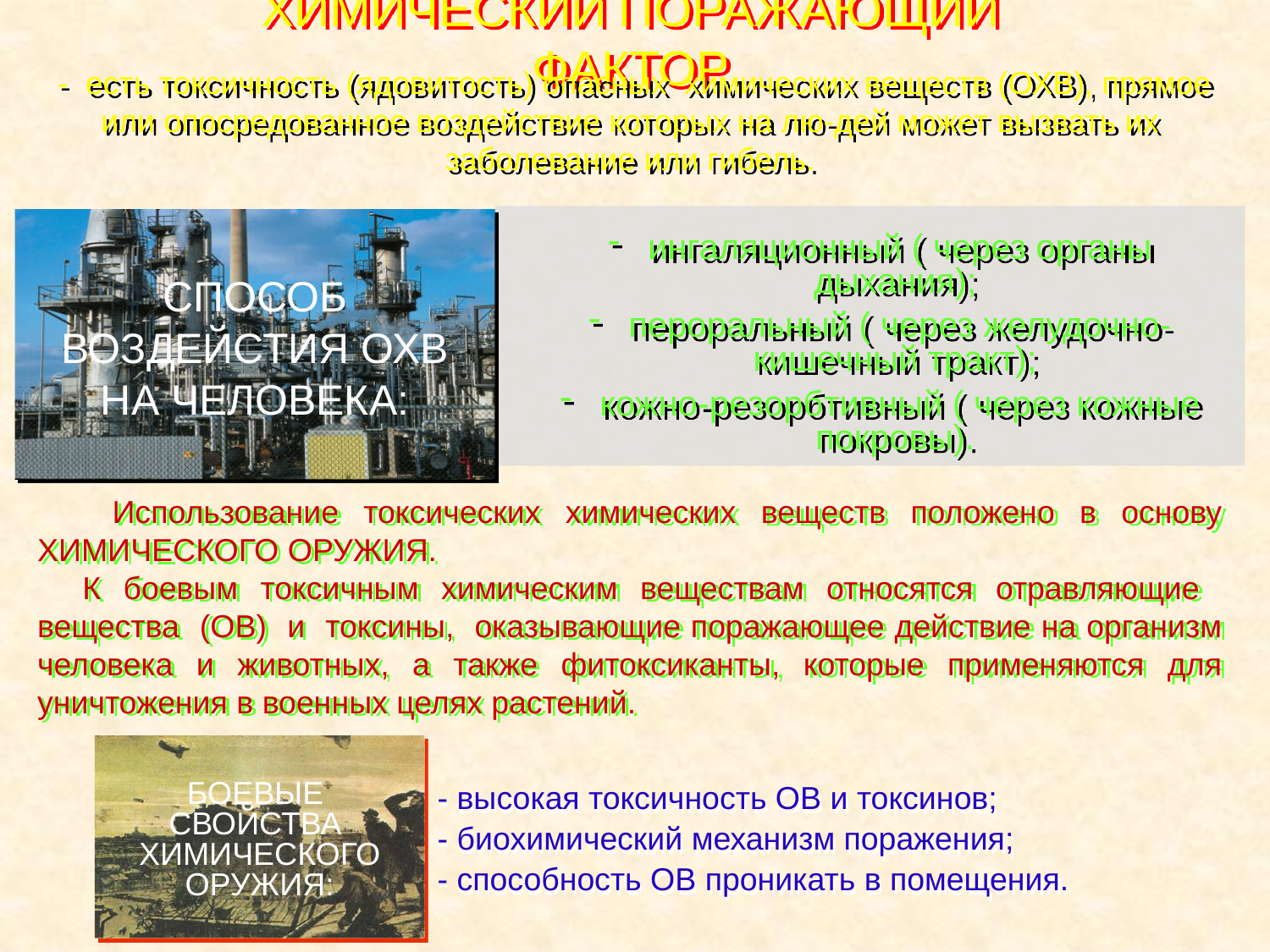

ХИМИЧЕСКИЙ ПОРАЖАЮЩИЙ ФАКТОР
 -  есть токсичность (ядовитость) опасных  химических веществ (ОХВ), прямое или опосредованное воздействие которых на лю-дей может вызвать их заболевание или гибель.

СПОСОБ
ВОЗДЕЙСТИЯ ОХВ
НА ЧЕЛОВЕКА:

 ингаляционный ( через органы дыхания);
 пероральный ( через желудочно-кишечный тракт);
 кожно-резорбтивный ( через кожные покровы).
   Использование токсических химических веществ положено в основу ХИМИЧЕСКОГО ОРУЖИЯ.
  К боевым токсичным химическим веществам относятся отравляющие  вещества  (ОВ)  и  токсины,  оказывающие поражающее действие на организм человека и животных, а также фитоксиканты, которые применяются для уничтожения в военных целях растений.

БОЕВЫЕ
СВОЙСТВА
ХИМИЧЕСКОГО ОРУЖИЯ:

- высокая токсичность ОВ и токсинов;
- биохимический механизм поражения;
- способность ОВ проникать в помещения.